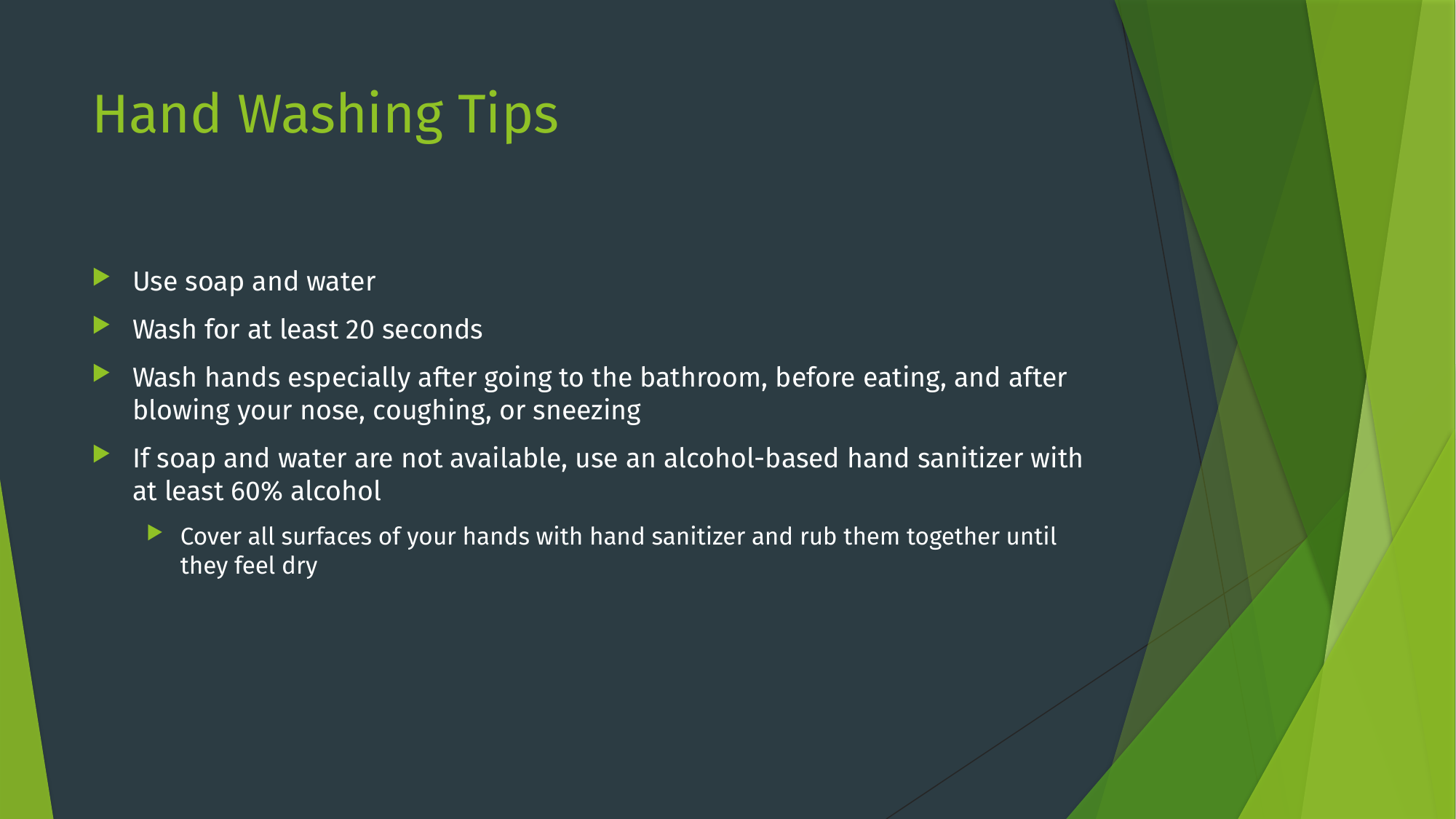

# Hand Washing Tips
Use soap and water
Wash for at least 20 seconds
Wash hands especially after going to the bathroom, before eating, and after blowing your nose, coughing, or sneezing
If soap and water are not available, use an alcohol-based hand sanitizer with at least 60% alcohol
Cover all surfaces of your hands with hand sanitizer and rub them together until they feel dry